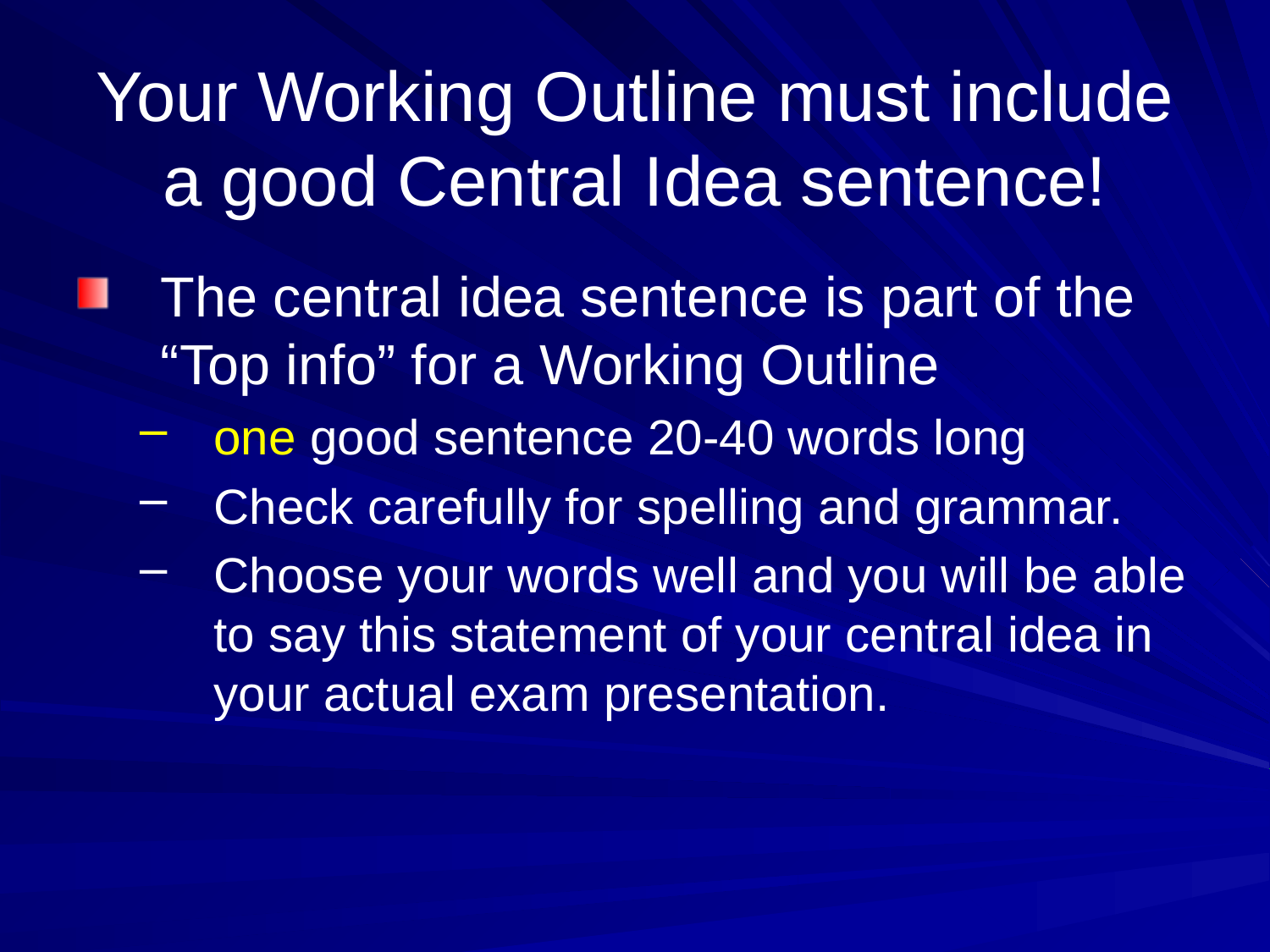

# Your Working Outline must include a good Central Idea sentence!
The central idea sentence is part of the “Top info” for a Working Outline
one good sentence 20-40 words long
Check carefully for spelling and grammar.
Choose your words well and you will be able to say this statement of your central idea in your actual exam presentation.